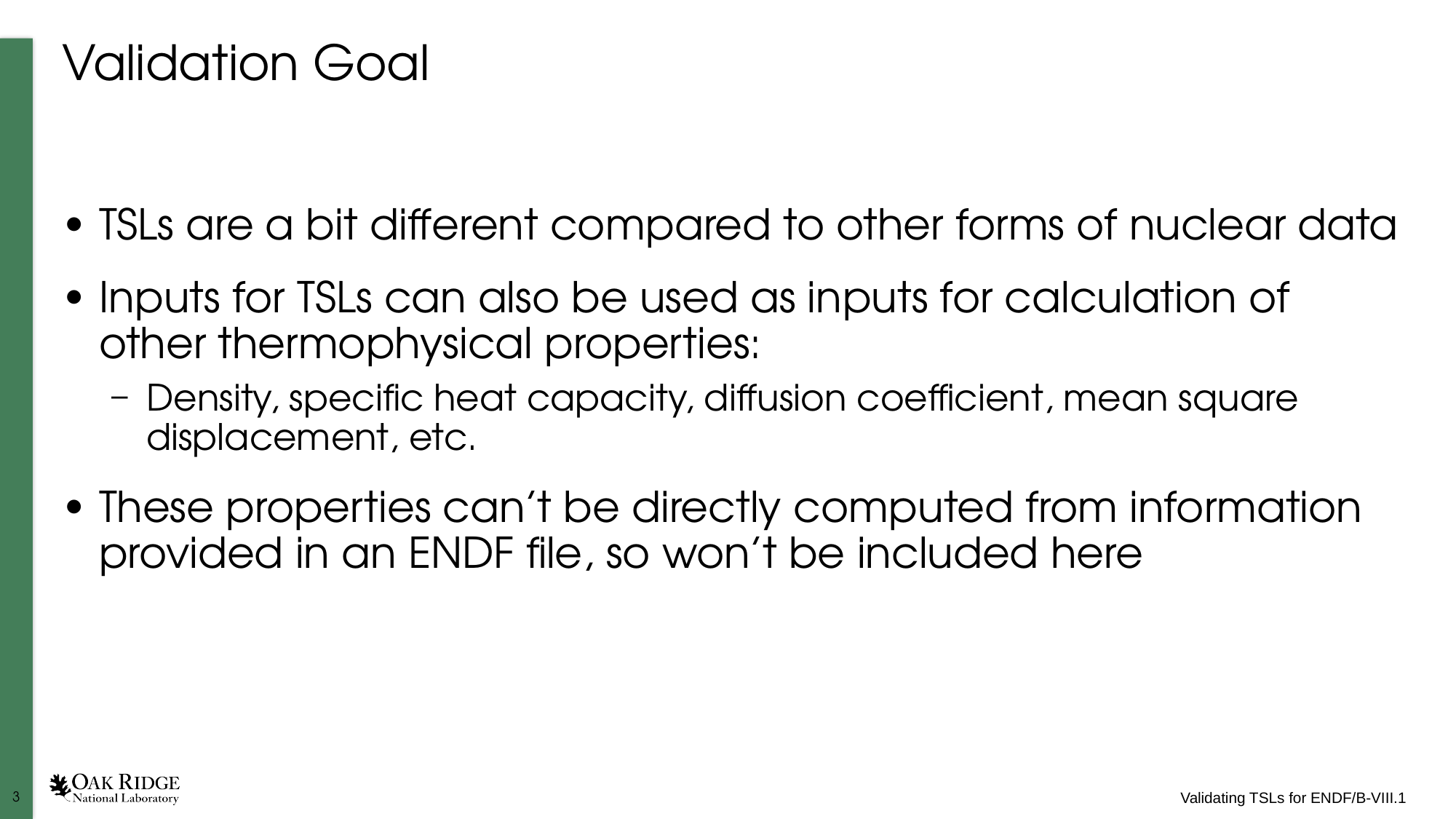

# Validation Goal
TSLs are a bit different compared to other forms of nuclear data
Inputs for TSLs can also be used as inputs for calculation of other thermophysical properties:
Density, specific heat capacity, diffusion coefficient, mean square displacement, etc.
These properties can’t be directly computed from information provided in an ENDF file, so won’t be included here